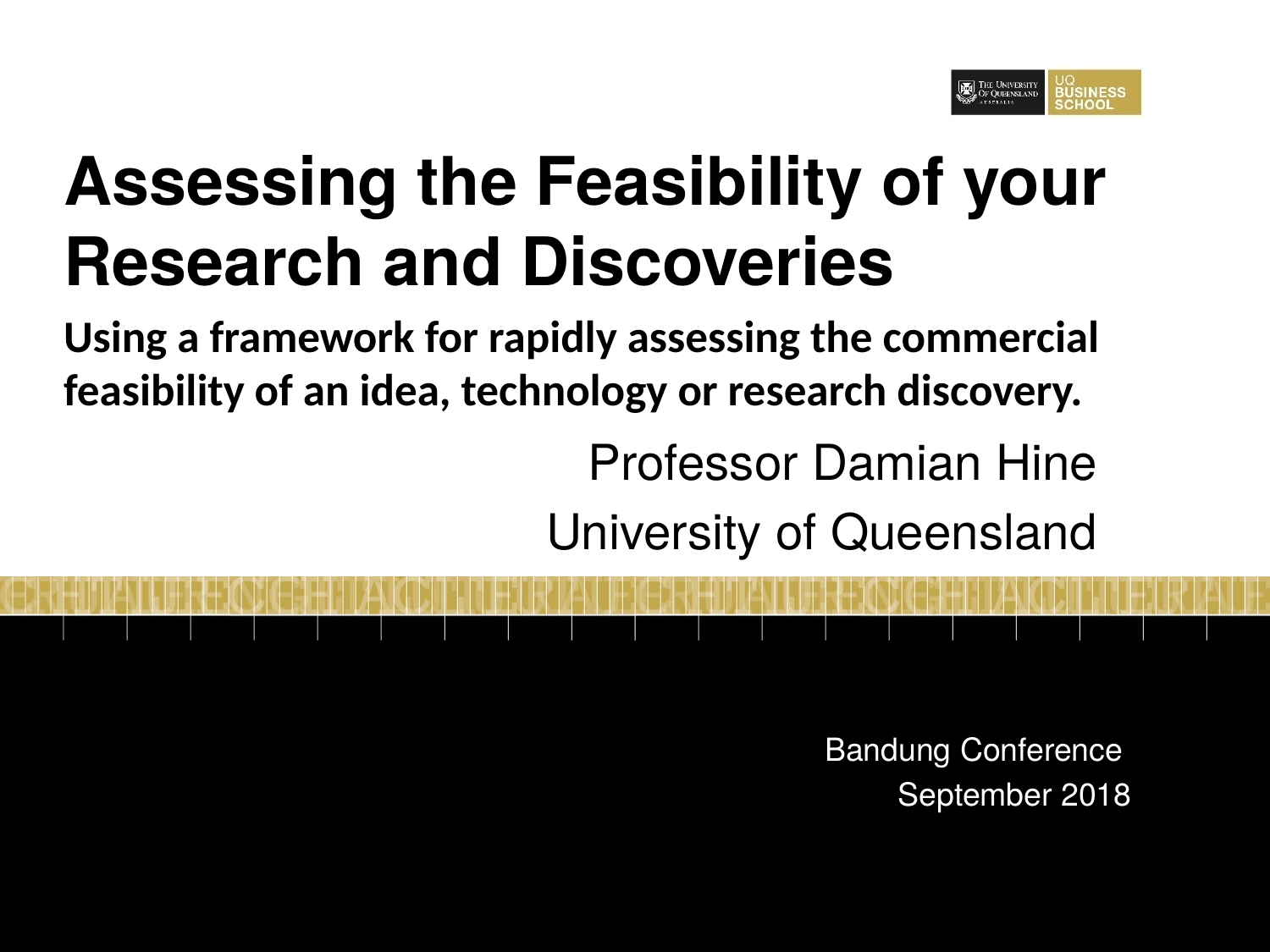

Assessing the Feasibility of your Research and Discoveries
Using a framework for rapidly assessing the commercial feasibility of an idea, technology or research discovery.
Professor Damian Hine
University of Queensland
Bandung Conference
September 2018